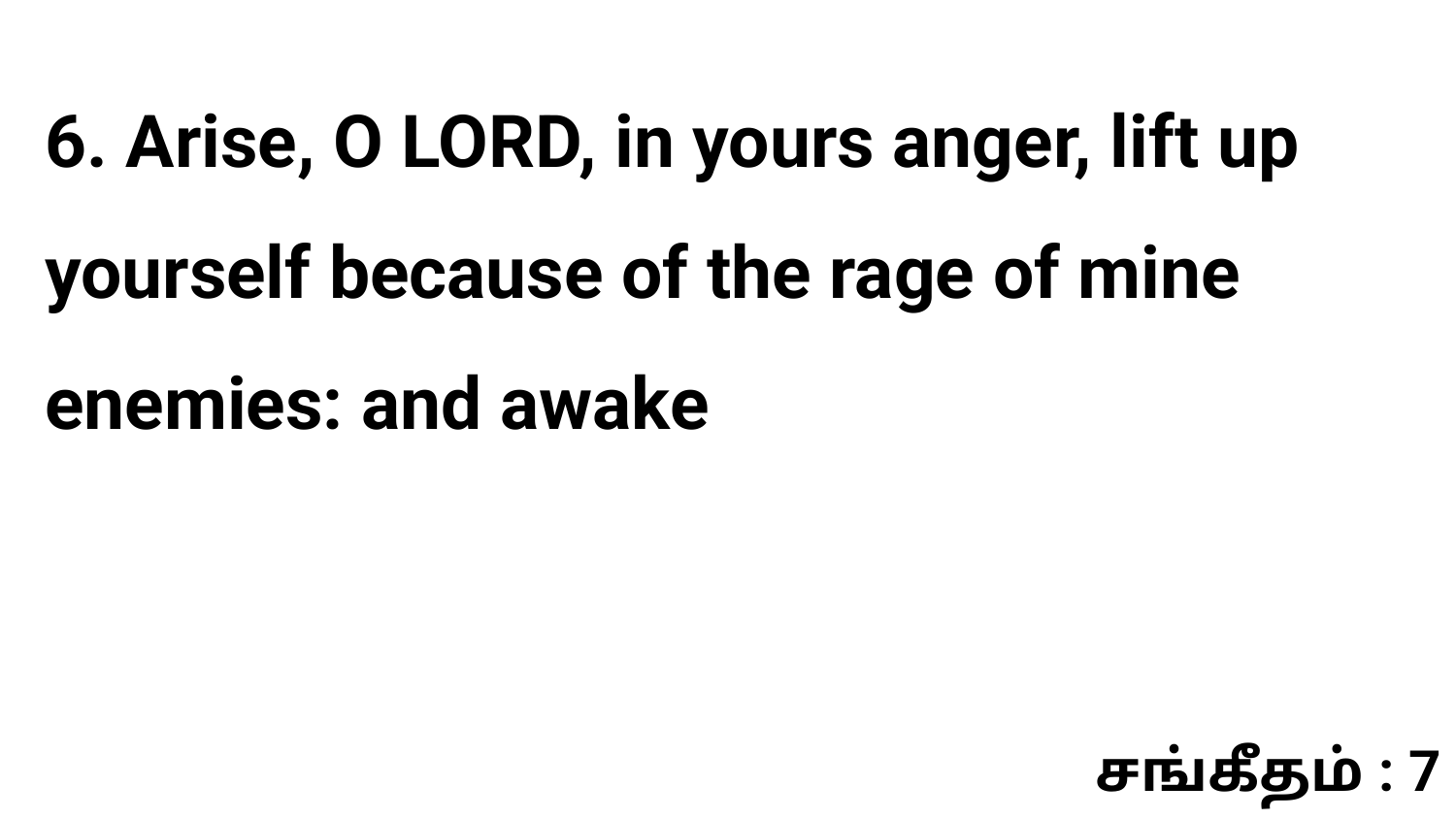

6. Arise, O LORD, in yours anger, lift up yourself because of the rage of mine enemies: and awake
சங்கீதம் : 7